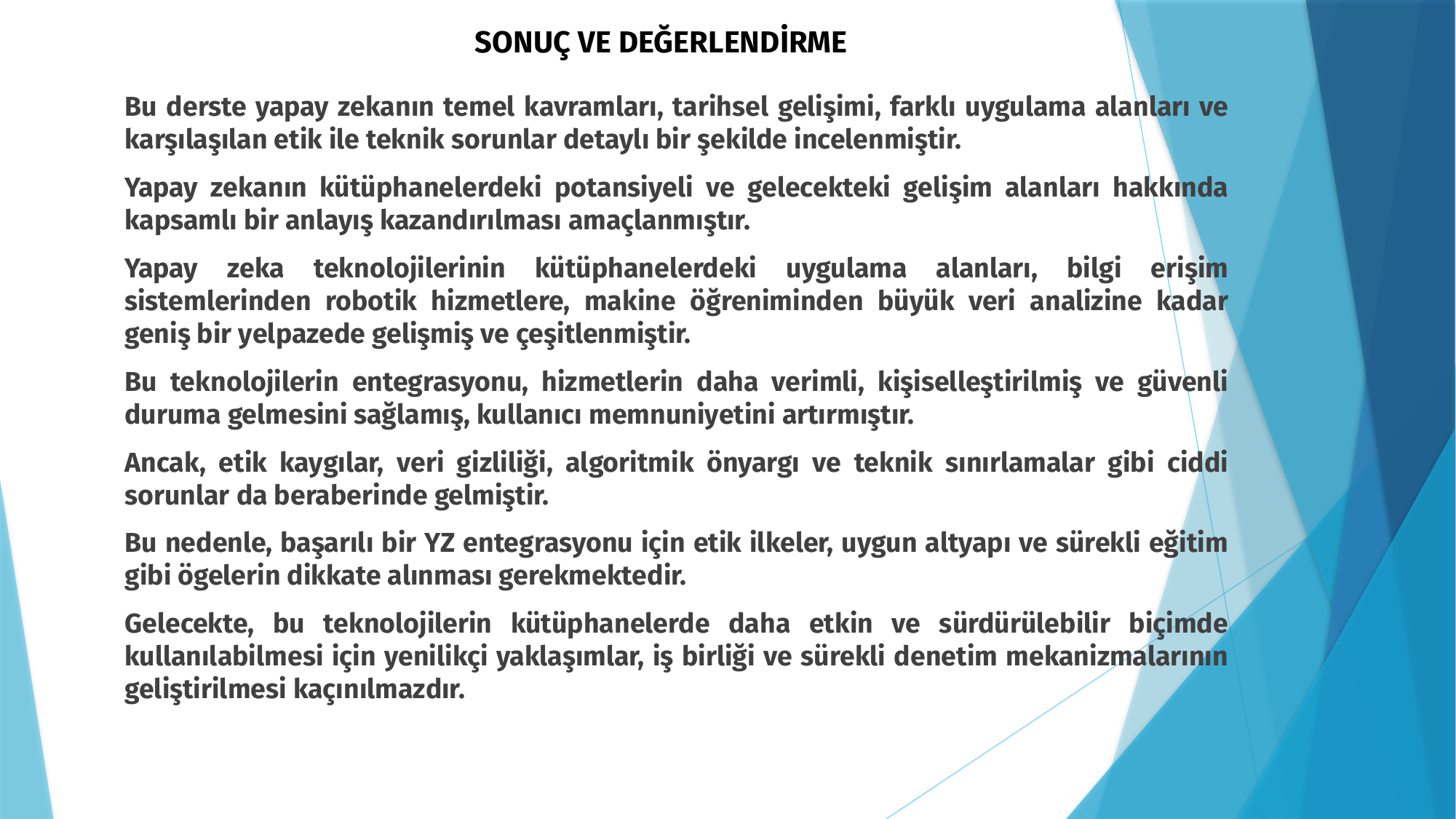

# SONUÇ VE DEĞERLENDİRME
Bu derste yapay zekanın temel kavramları, tarihsel gelişimi, farklı uygulama alanları ve karşılaşılan etik ile teknik sorunlar detaylı bir şekilde incelenmiştir.
Yapay zekanın kütüphanelerdeki potansiyeli ve gelecekteki gelişim alanları hakkında kapsamlı bir anlayış kazandırılması amaçlanmıştır.
Yapay zeka teknolojilerinin kütüphanelerdeki uygulama alanları, bilgi erişim sistemlerinden robotik hizmetlere, makine öğreniminden büyük veri analizine kadar geniş bir yelpazede gelişmiş ve çeşitlenmiştir.
Bu teknolojilerin entegrasyonu, hizmetlerin daha verimli, kişiselleştirilmiş ve güvenli duruma gelmesini sağlamış, kullanıcı memnuniyetini artırmıştır.
Ancak, etik kaygılar, veri gizliliği, algoritmik önyargı ve teknik sınırlamalar gibi ciddi sorunlar da beraberinde gelmiştir.
Bu nedenle, başarılı bir YZ entegrasyonu için etik ilkeler, uygun altyapı ve sürekli eğitim gibi ögelerin dikkate alınması gerekmektedir.
Gelecekte, bu teknolojilerin kütüphanelerde daha etkin ve sürdürülebilir biçimde kullanılabilmesi için yenilikçi yaklaşımlar, iş birliği ve sürekli denetim mekanizmalarının geliştirilmesi kaçınılmazdır.